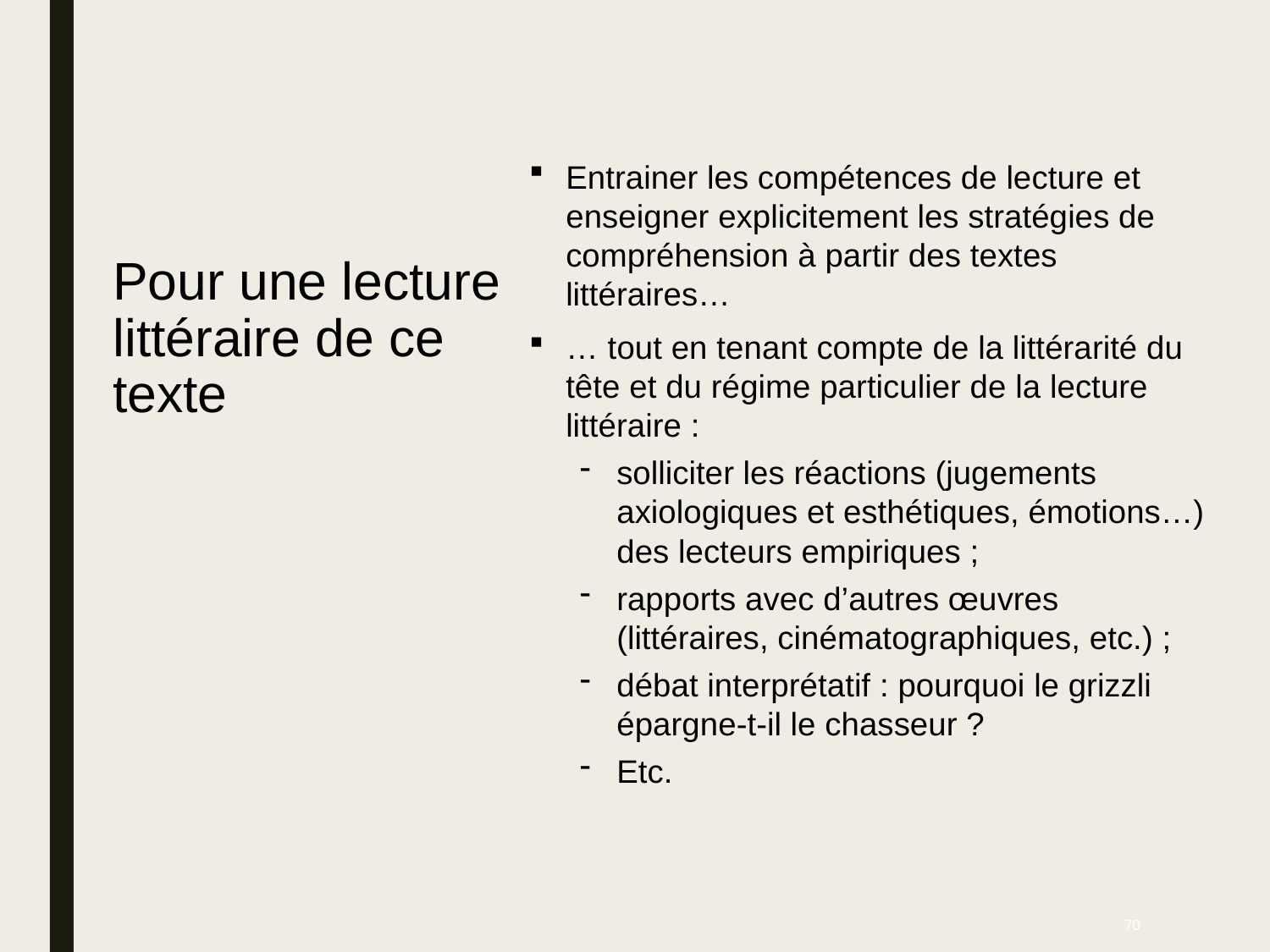

Entrainer les compétences de lecture et enseigner explicitement les stratégies de compréhension à partir des textes littéraires…
… tout en tenant compte de la littérarité du tête et du régime particulier de la lecture littéraire :
solliciter les réactions (jugements axiologiques et esthétiques, émotions…) des lecteurs empiriques ;
rapports avec d’autres œuvres (littéraires, cinématographiques, etc.) ;
débat interprétatif : pourquoi le grizzli épargne-t-il le chasseur ?
Etc.
# Pour une lecture littéraire de ce texte
70